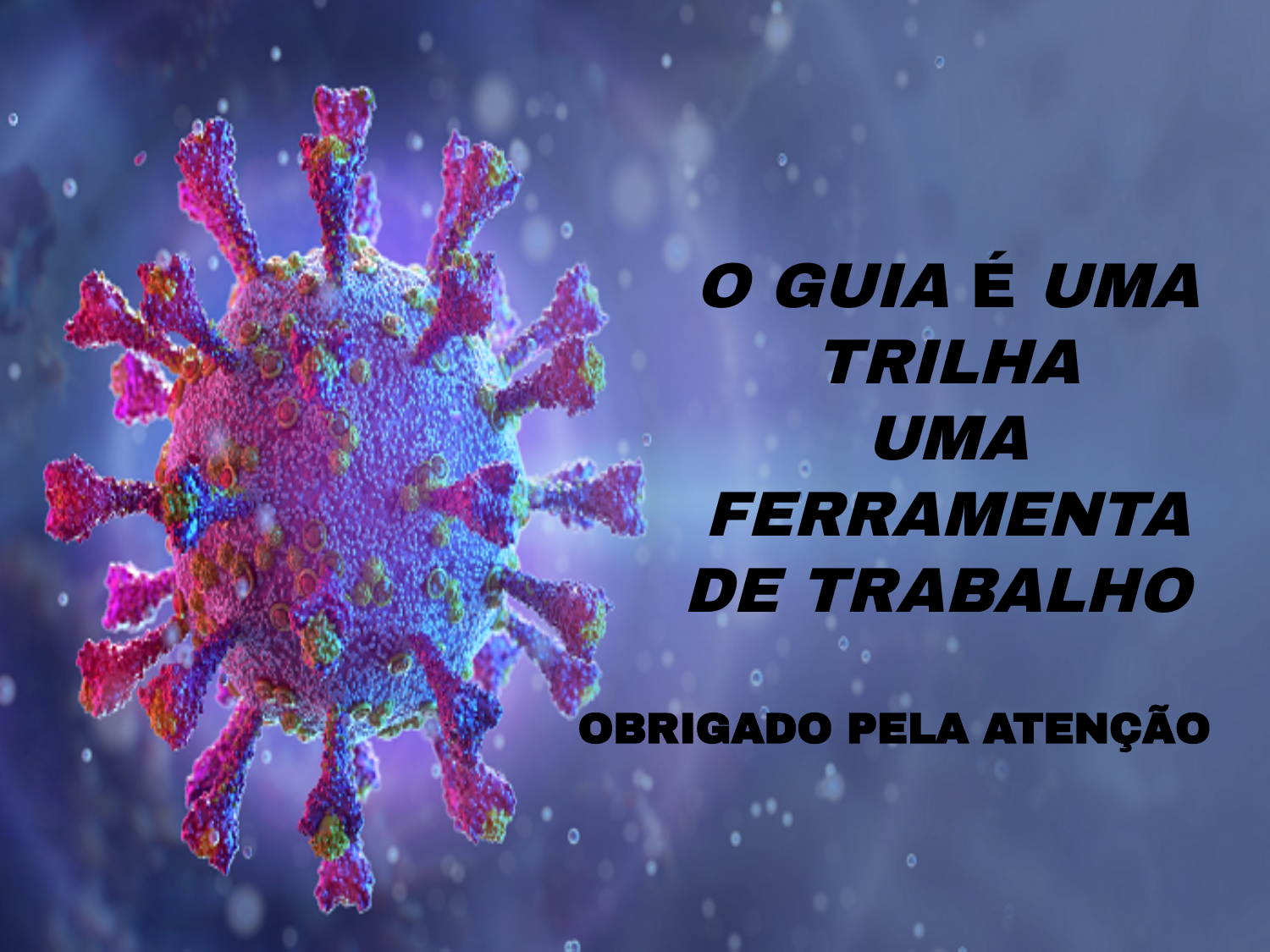

O GUIA É UMA TRILHA
UMA FERRAMENTA DE TRABALHO

OBRIGADO PELA ATENÇÃO